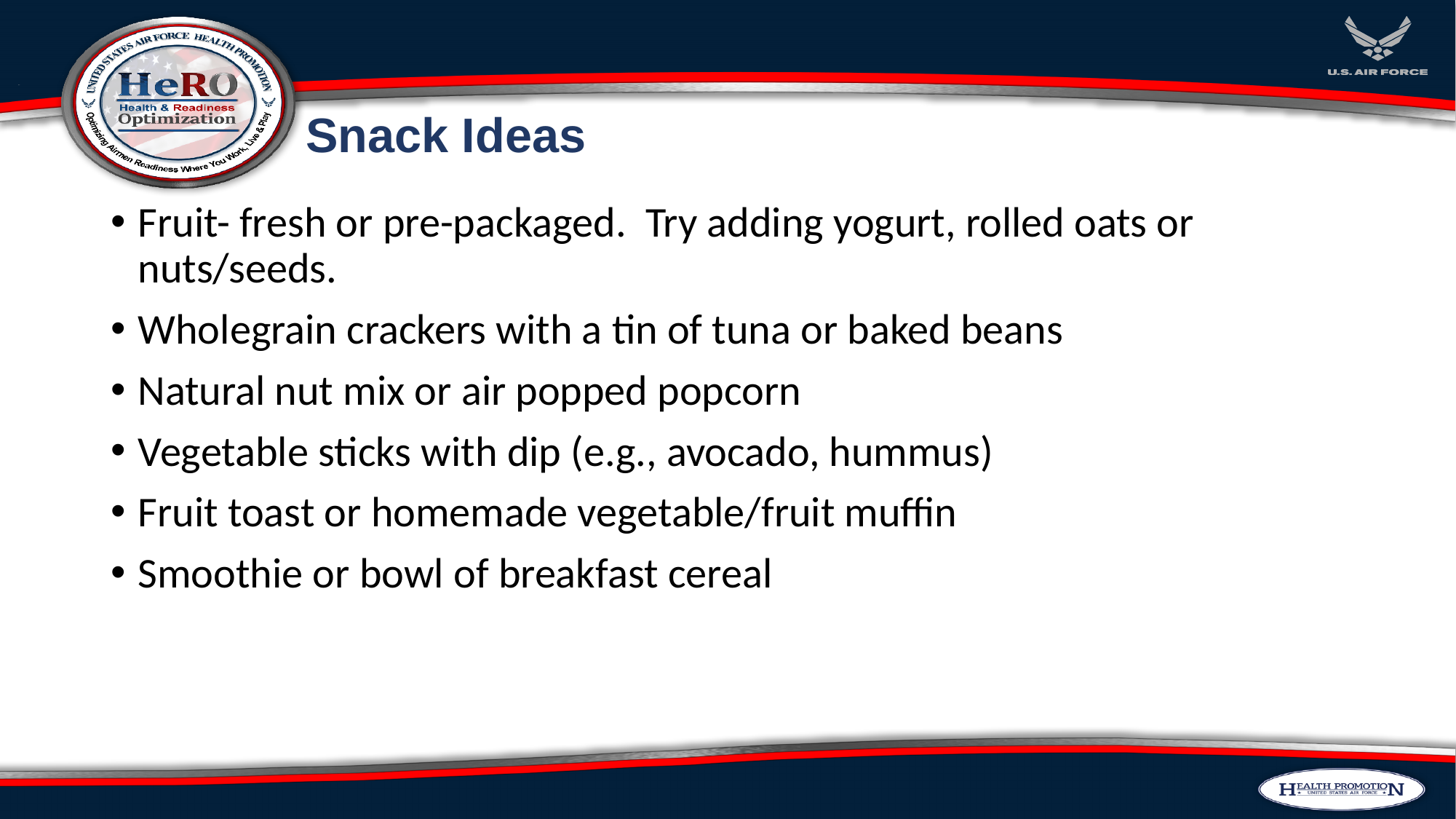

# Snack Ideas
Fruit- fresh or pre-packaged.  Try adding yogurt, rolled oats or nuts/seeds.
Wholegrain crackers with a tin of tuna or baked beans
Natural nut mix or air popped popcorn
Vegetable sticks with dip (e.g., avocado, hummus)
Fruit toast or homemade vegetable/fruit muffin
Smoothie or bowl of breakfast cereal